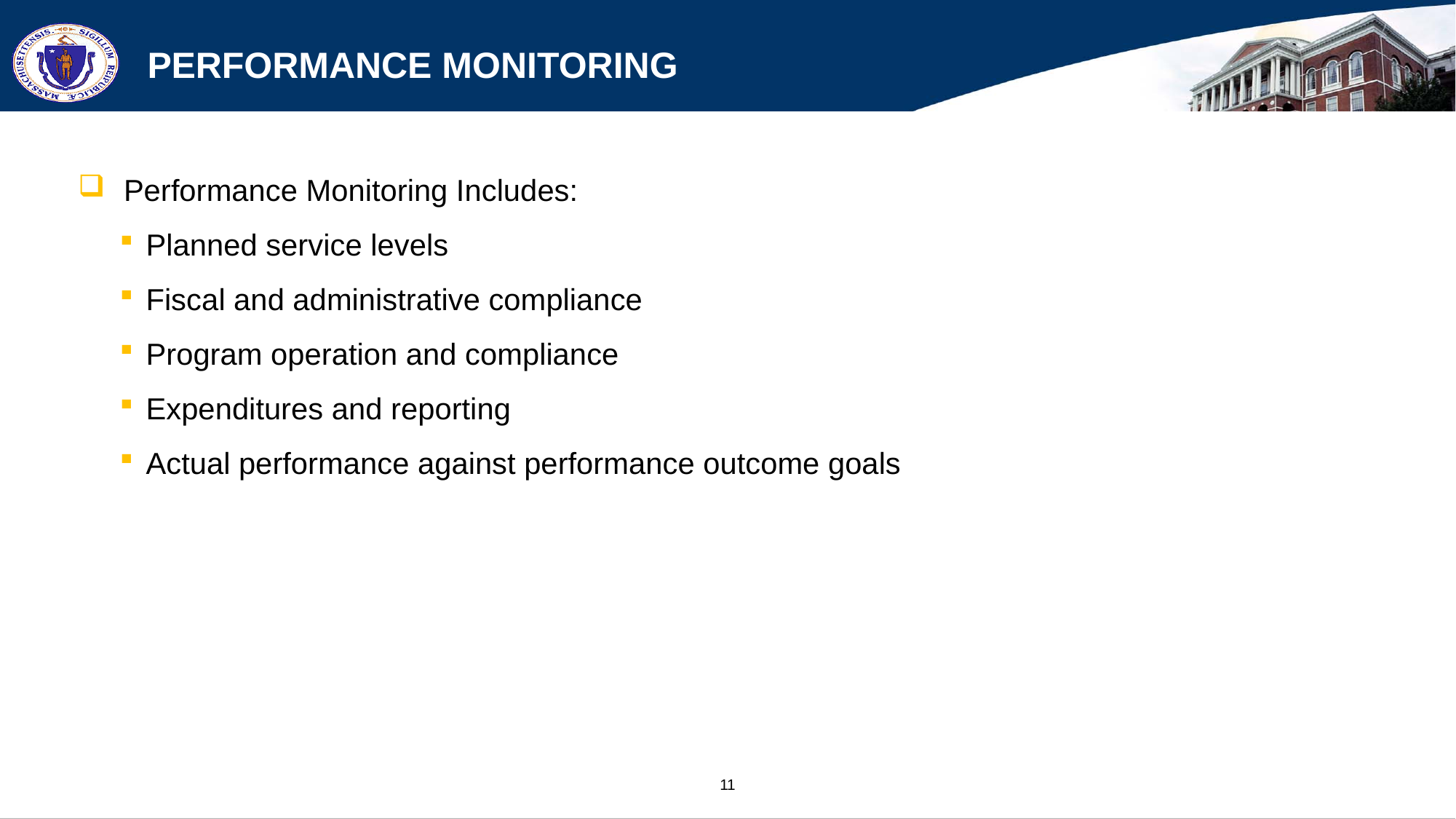

# Performance Monitoring
Performance Monitoring Includes:
Planned service levels
Fiscal and administrative compliance
Program operation and compliance
Expenditures and reporting
Actual performance against performance outcome goals